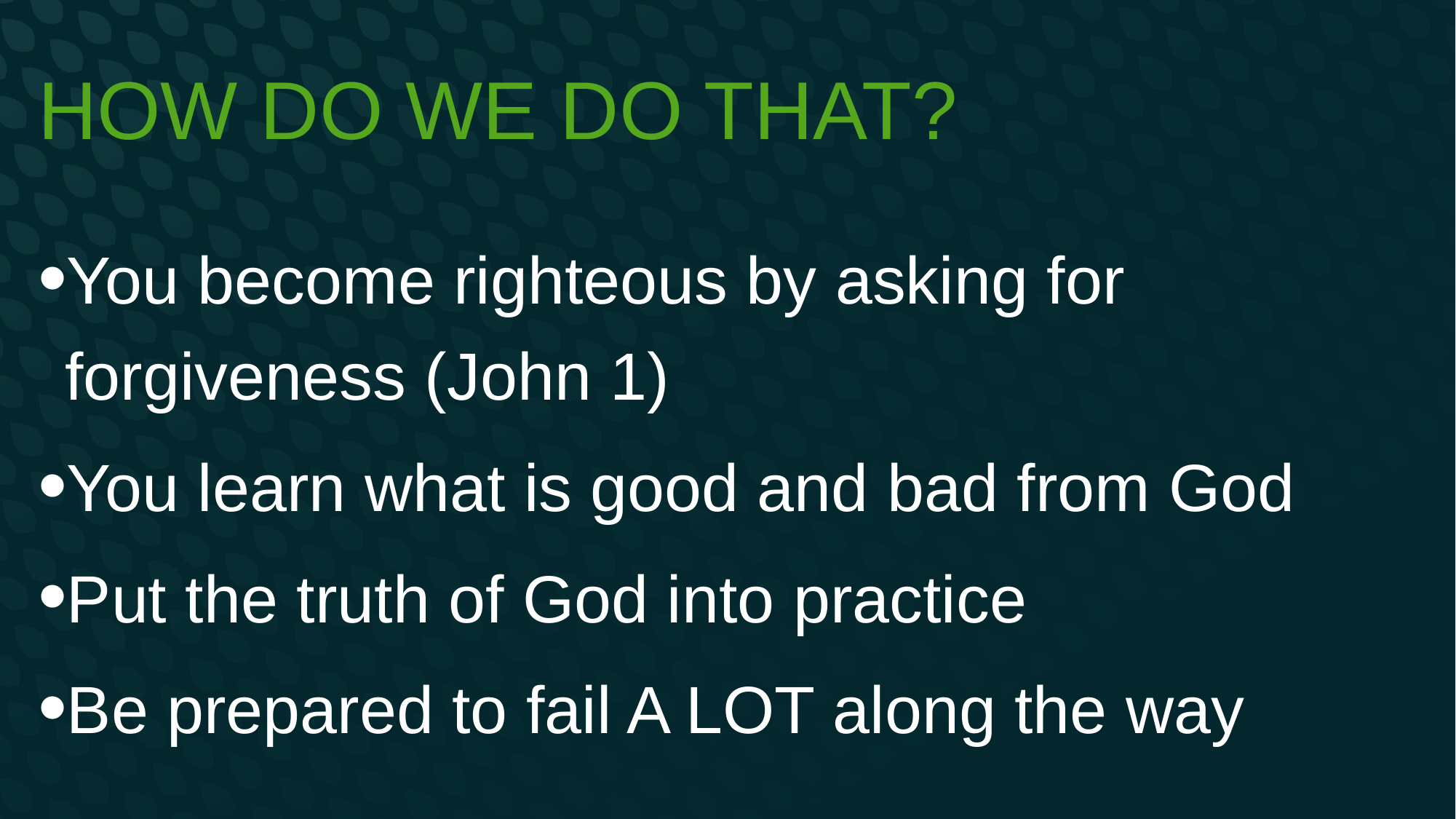

# How do we do that?
You become righteous by asking for forgiveness (John 1)
You learn what is good and bad from God
Put the truth of God into practice
Be prepared to fail A LOT along the way